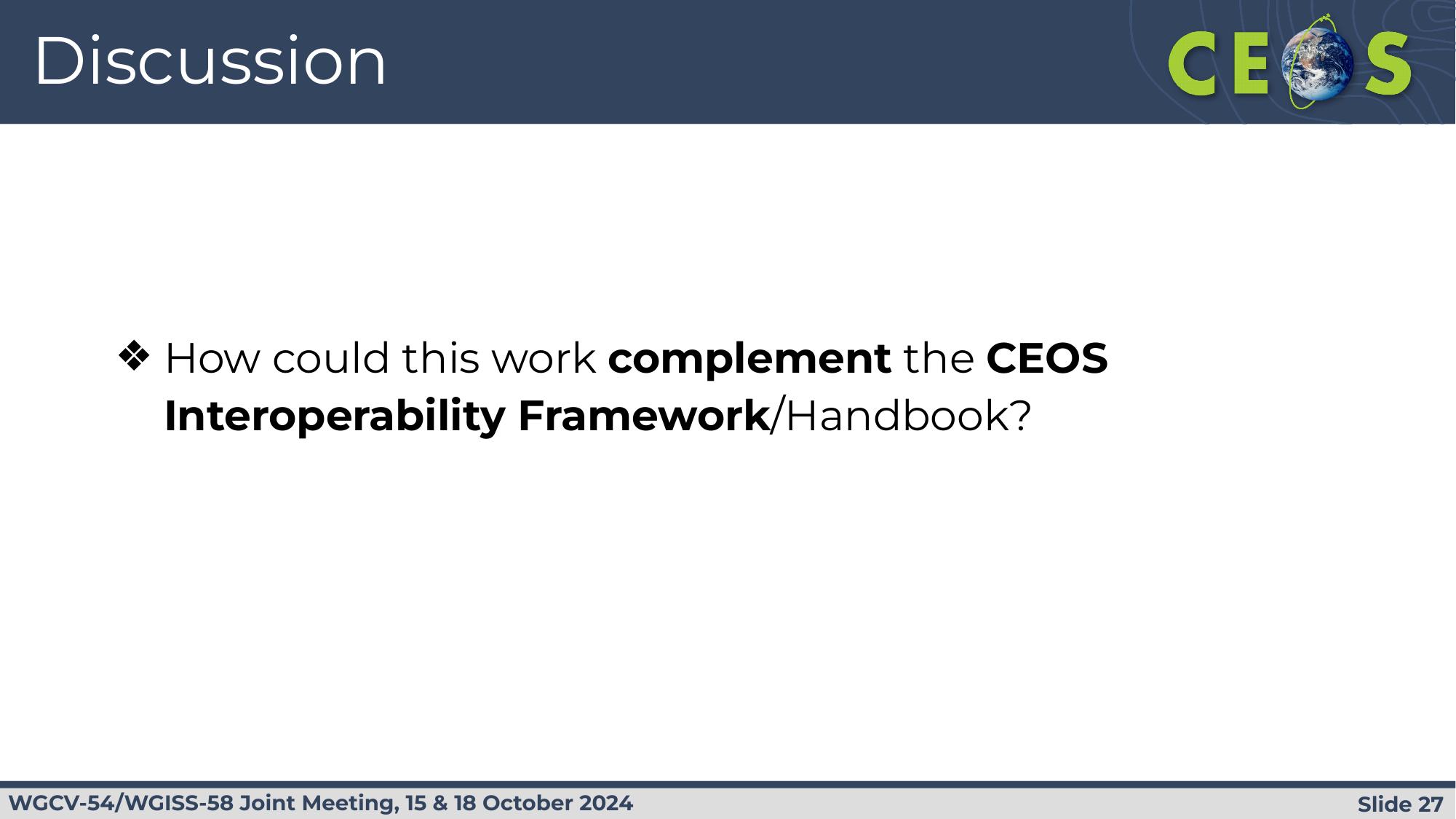

# Discussion
How could this work complement the CEOS Interoperability Framework/Handbook?